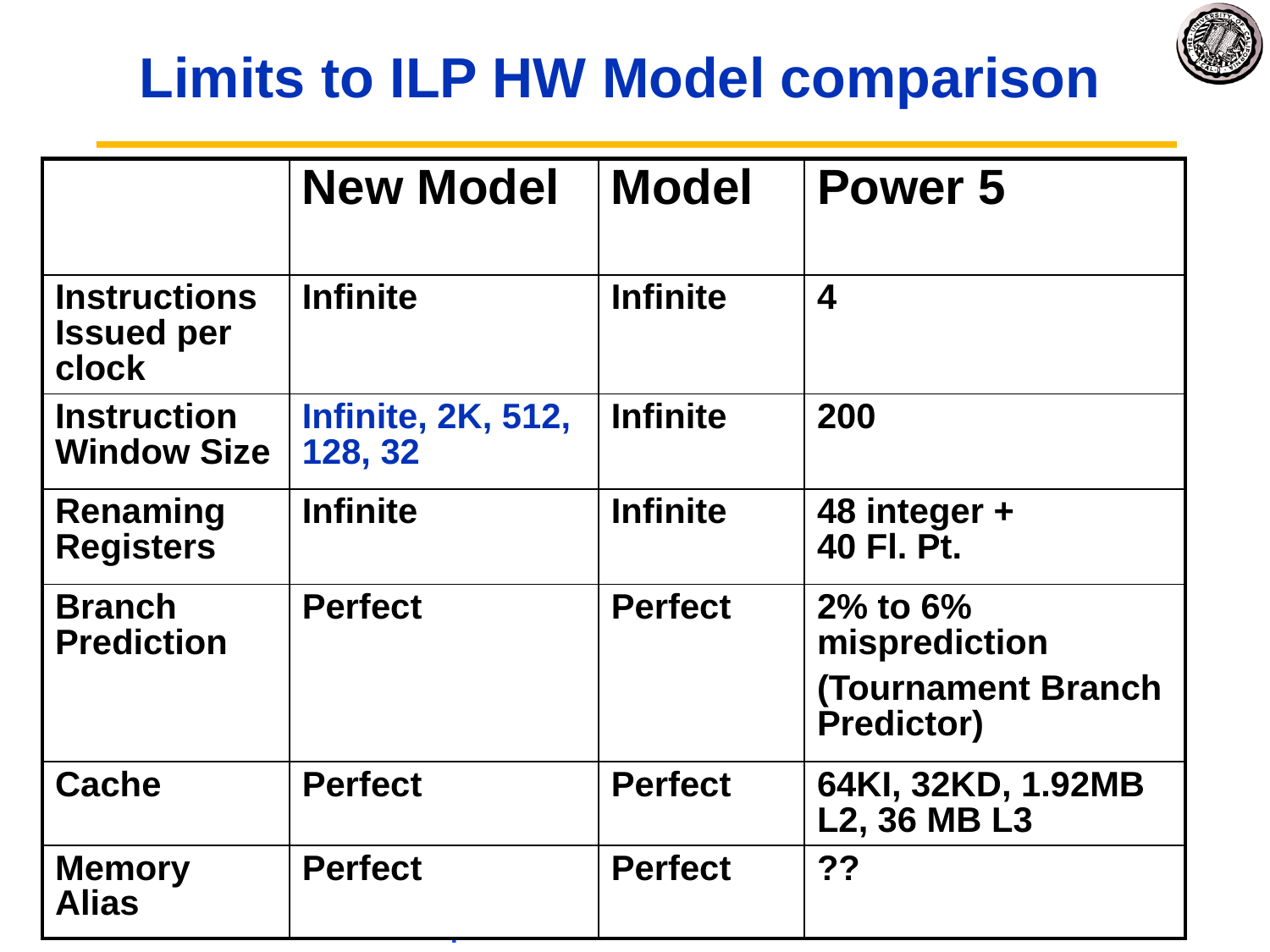

Limits to ILP HW Model comparison
|  | New Model | Model | Power 5 |
| --- | --- | --- | --- |
| Instructions Issued per clock | Infinite | Infinite | 4 |
| Instruction Window Size | Infinite, 2K, 512, 128, 32 | Infinite | 200 |
| Renaming Registers | Infinite | Infinite | 48 integer + 40 Fl. Pt. |
| Branch Prediction | Perfect | Perfect | 2% to 6% misprediction (Tournament Branch Predictor) |
| Cache | Perfect | Perfect | 64KI, 32KD, 1.92MB L2, 36 MB L3 |
| Memory Alias | Perfect | Perfect | ?? |
9
2/9/2010
CS252 S06 Lec9 Limits and SMT